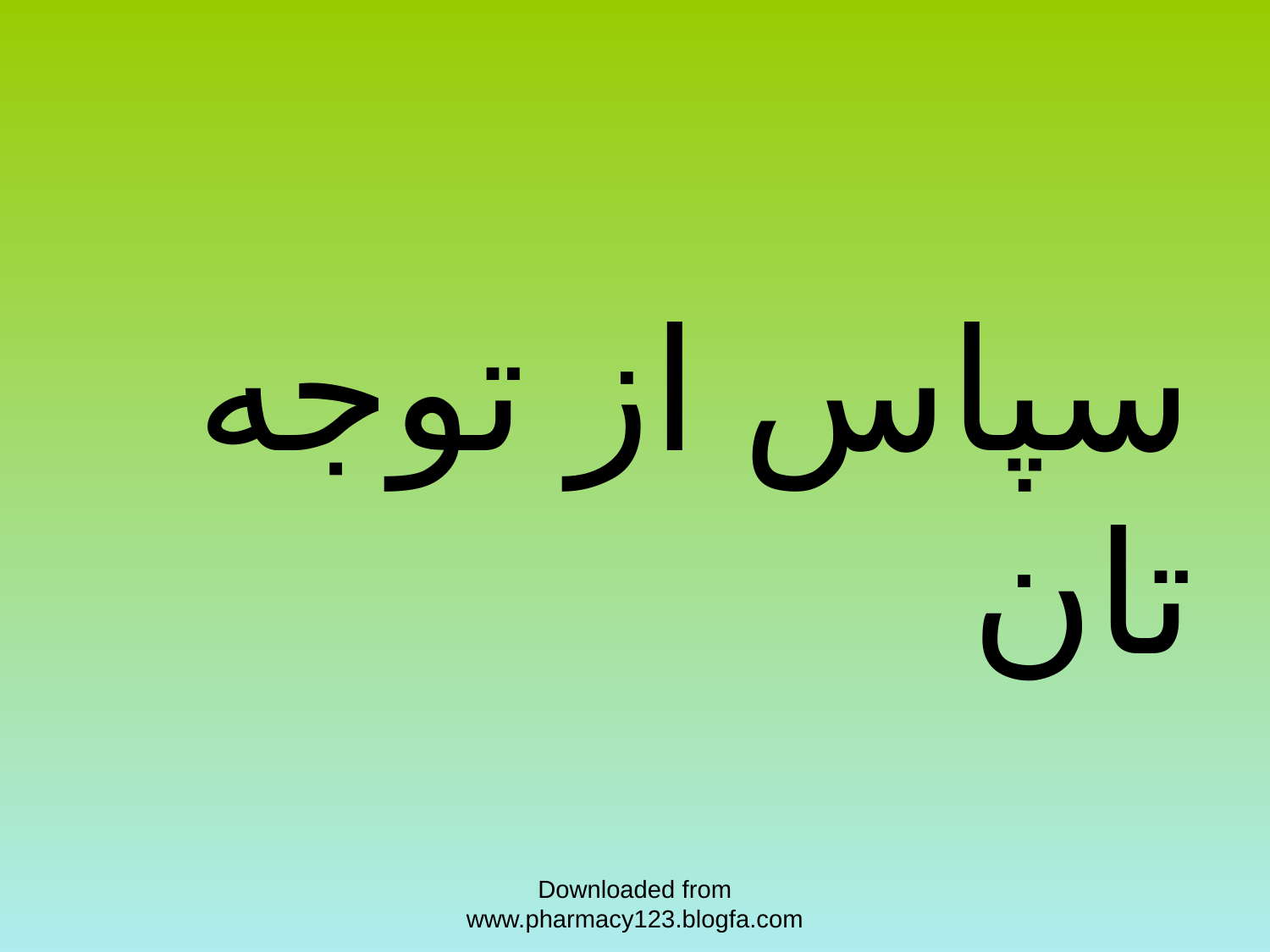

سپاس از توجه تان
Downloaded from www.pharmacy123.blogfa.com